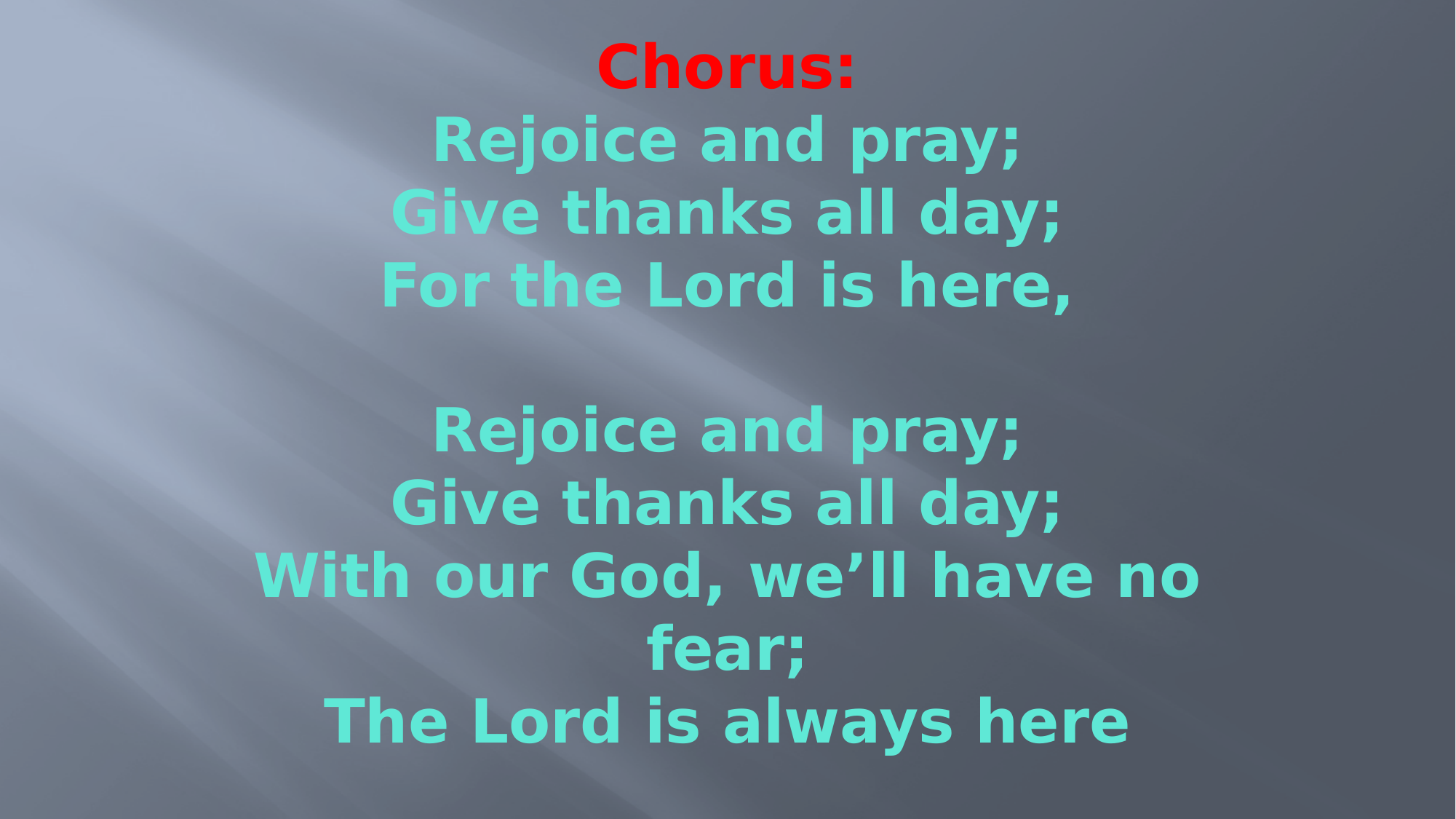

# Chorus: Rejoice and pray; Give thanks all day; For the Lord is here, Rejoice and pray; Give thanks all day; With our God, we’ll have no fear; The Lord is always here